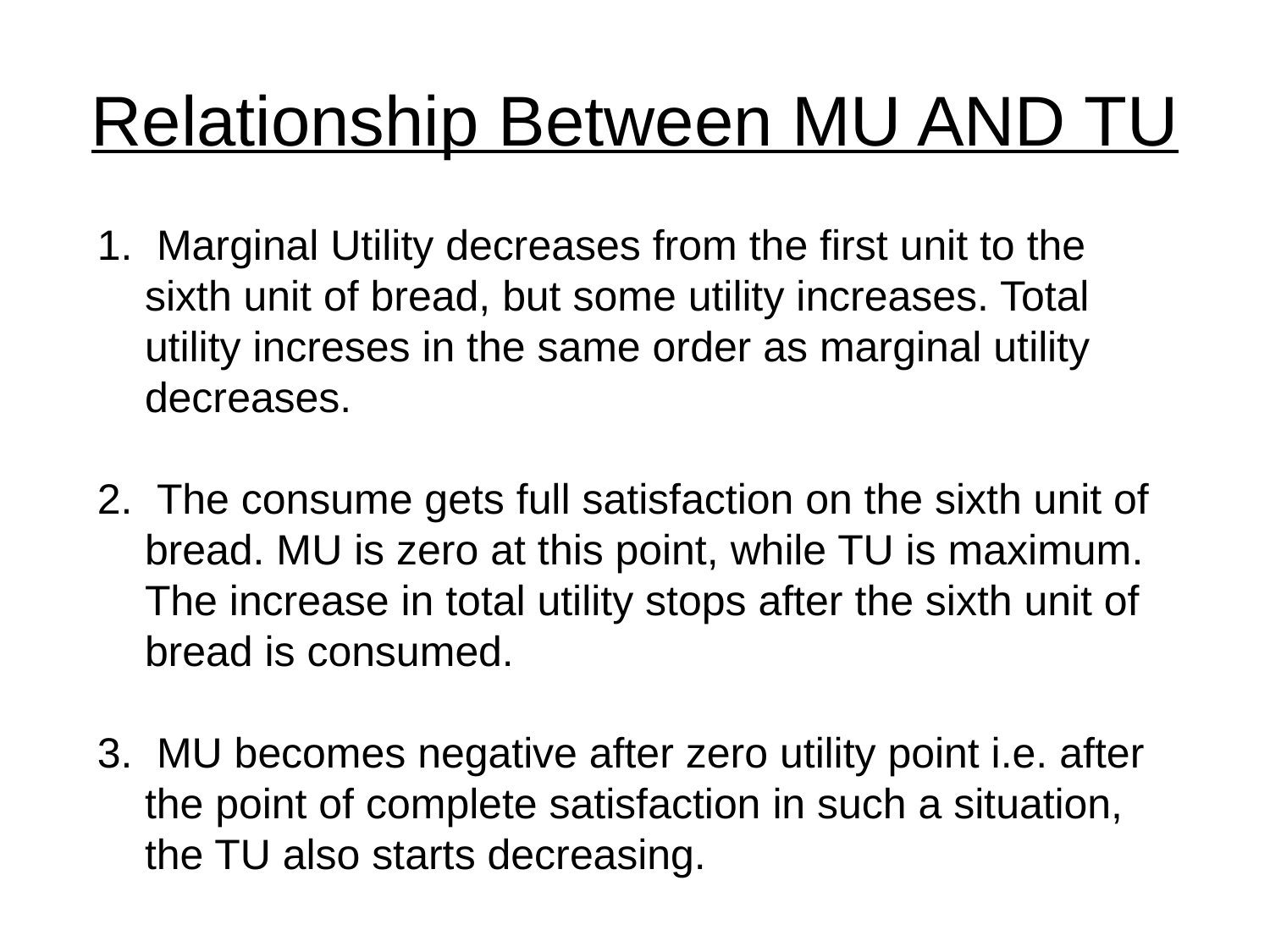

# Relationship Between MU AND TU
 Marginal Utility decreases from the first unit to the sixth unit of bread, but some utility increases. Total utility increses in the same order as marginal utility decreases.

 The consume gets full satisfaction on the sixth unit of bread. MU is zero at this point, while TU is maximum. The increase in total utility stops after the sixth unit of bread is consumed.

 MU becomes negative after zero utility point i.e. after the point of complete satisfaction in such a situation, the TU also starts decreasing.